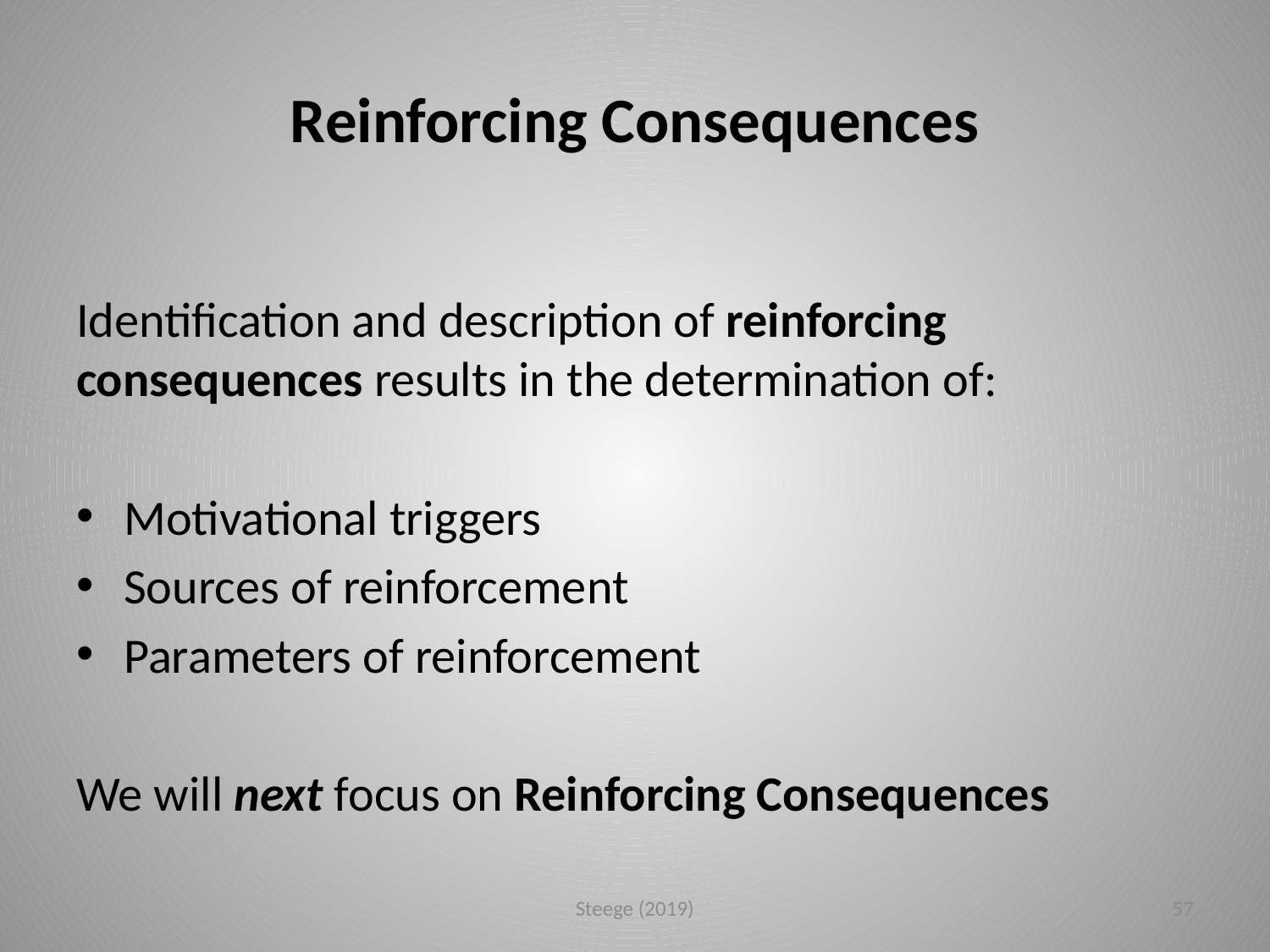

# Reinforcing Consequences
Identification and description of reinforcing consequences results in the determination of:

Motivational triggers
Sources of reinforcement
Parameters of reinforcement

We will next focus on Reinforcing Consequences
Steege (2019)
57